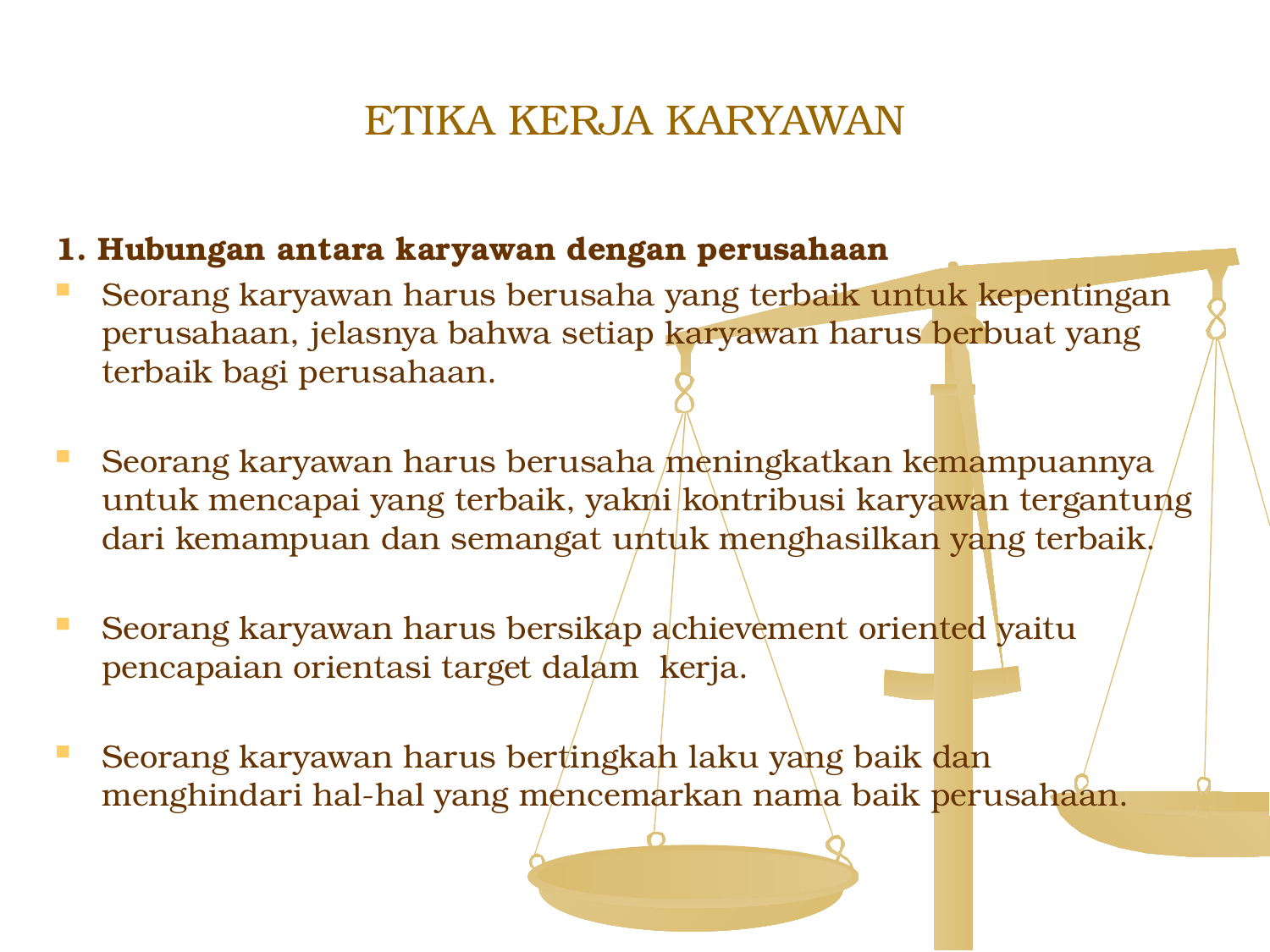

# ETIKA KERJA KARYAWAN
1. Hubungan antara karyawan dengan perusahaan
Seorang karyawan harus berusaha yang terbaik untuk kepentingan perusahaan, jelasnya bahwa setiap karyawan harus berbuat yang terbaik bagi perusahaan.

Seorang karyawan harus berusaha meningkatkan kemampuannya untuk mencapai yang terbaik, yakni kontribusi karyawan tergantung dari kemampuan dan semangat untuk menghasilkan yang terbaik.

Seorang karyawan harus bersikap achievement oriented yaitu pencapaian orientasi target dalam  kerja.

Seorang karyawan harus bertingkah laku yang baik dan menghindari hal-hal yang mencemarkan nama baik perusahaan.